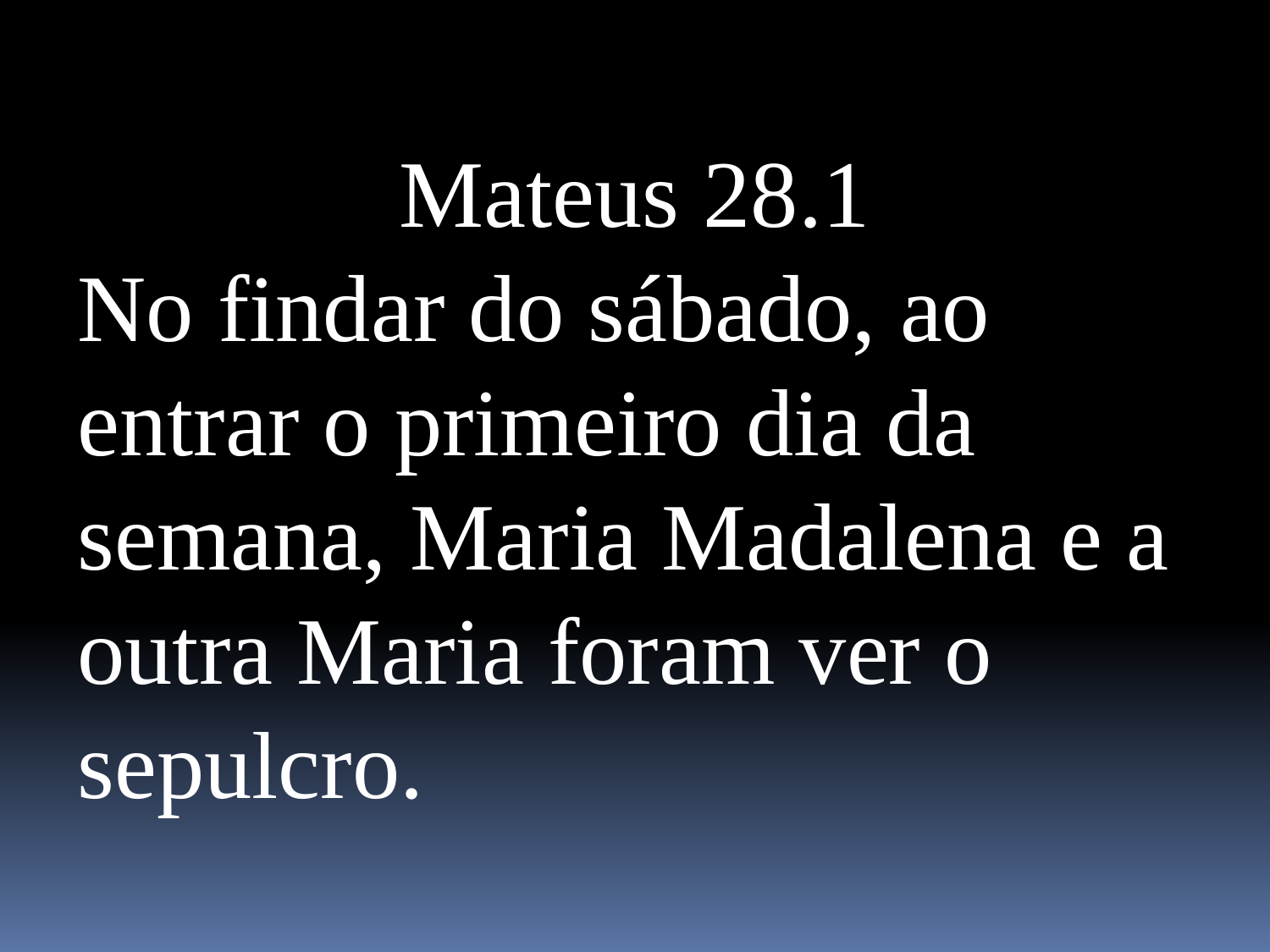

Mateus 28.1
No findar do sábado, ao entrar o primeiro dia da semana, Maria Madalena e a outra Maria foram ver o sepulcro.